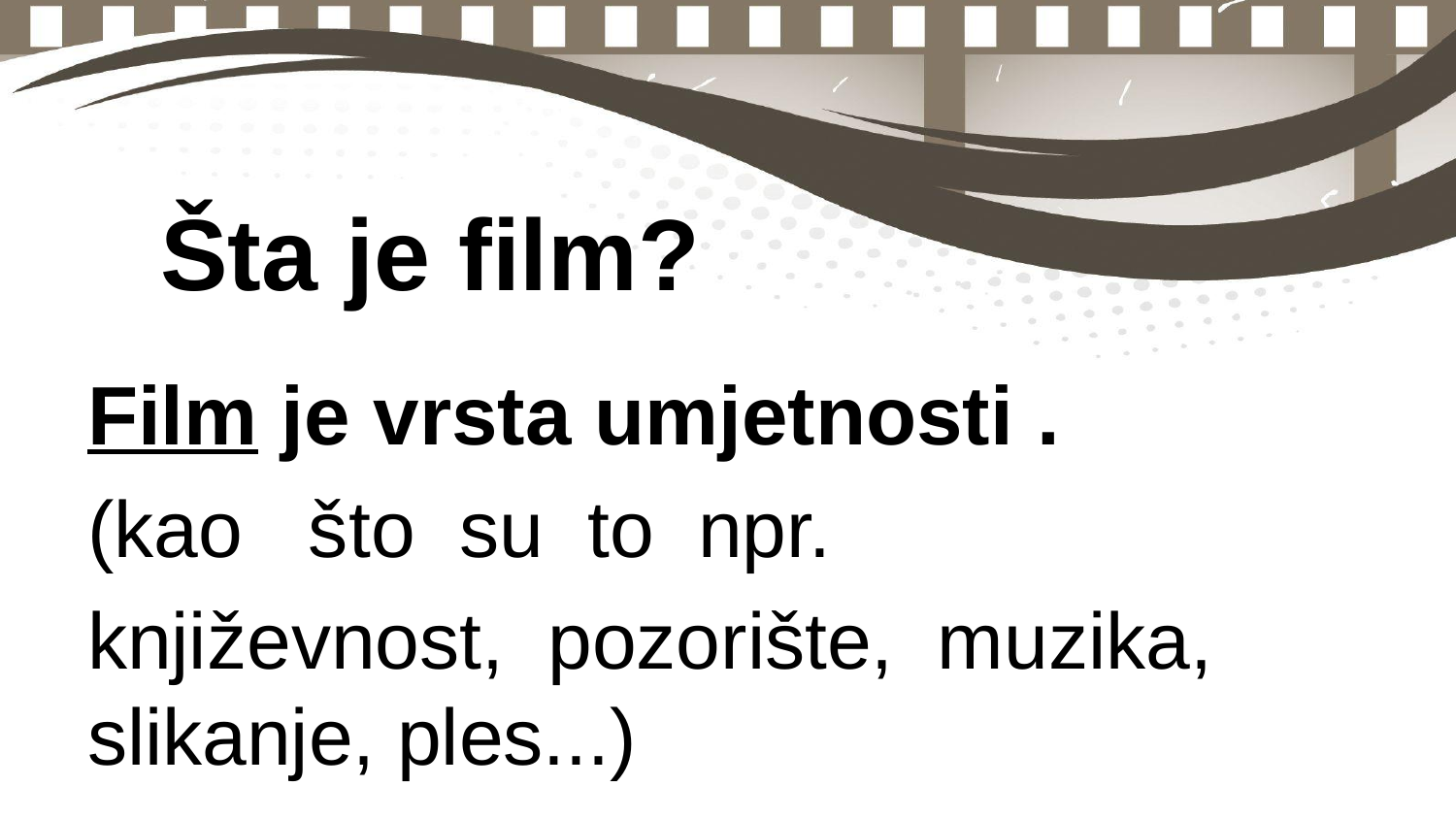

# Šta je film?
Film je vrsta umjetnosti .
(kao   što  su  to  npr.
književnost,  pozorište,  muzika,  slikanje, ples...)